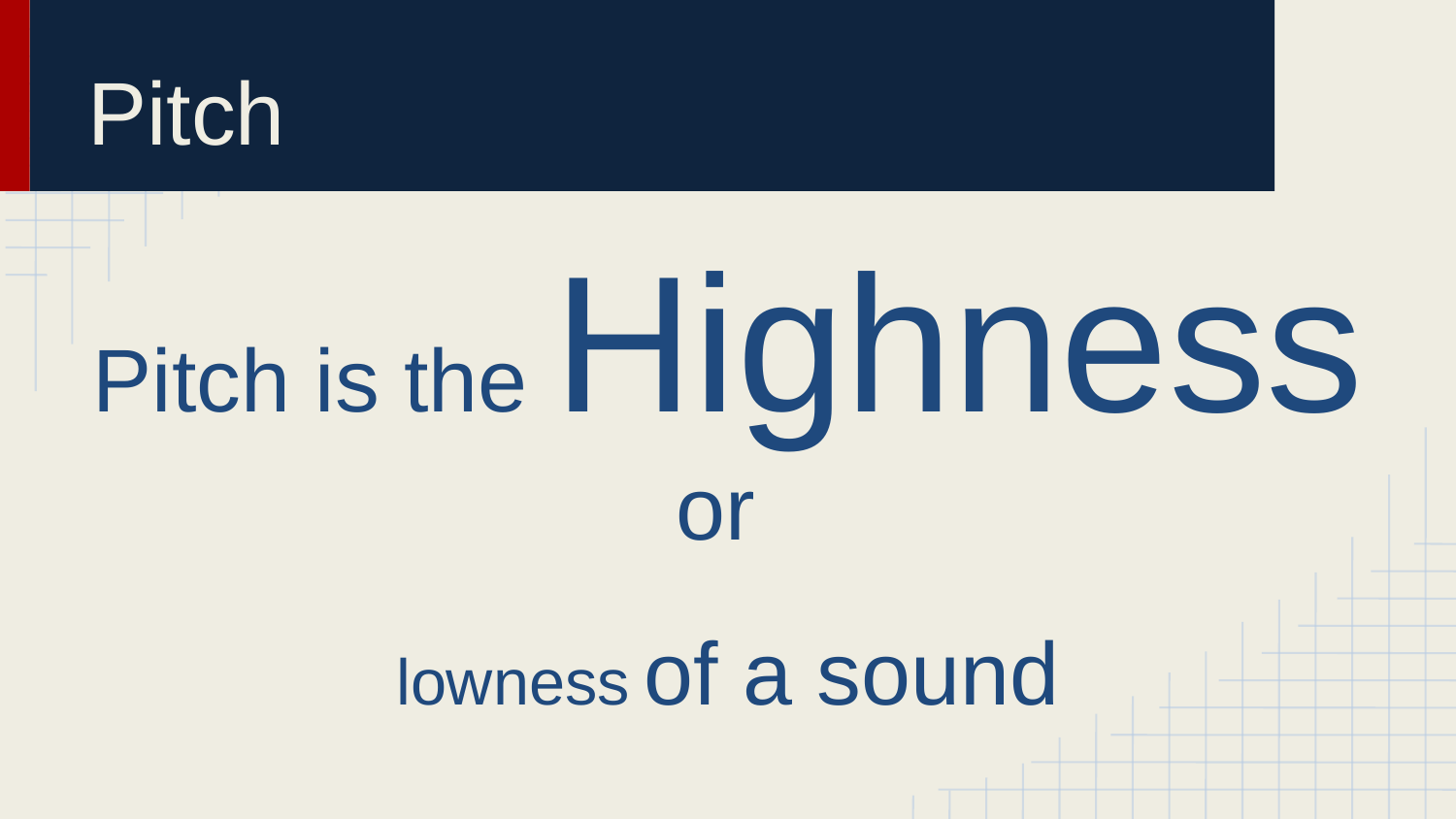

# Pitch
Pitch is the Highness or

lowness of a sound